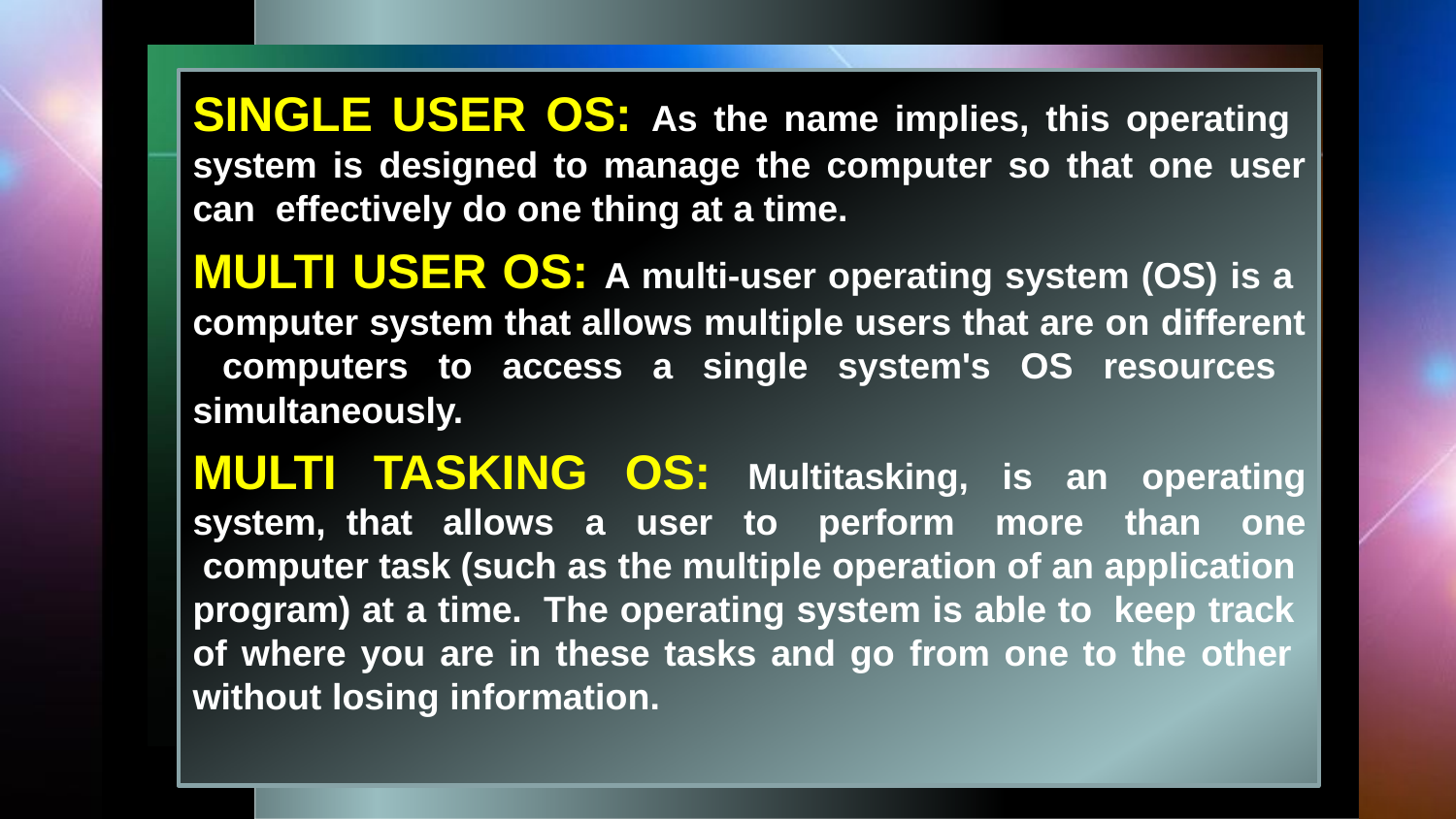

#
SINGLE USER OS: As the name implies, this operating  system is designed to manage the computer so that one user can  effectively do one thing at a time.
MULTI USER OS: A multi-user operating system (OS) is a  computer system that allows multiple users that are on different  computers to access a single system's OS resources  simultaneously.
MULTI TASKING OS: Multitasking, is an operating system,  that allows   a   user   to  perform  more    than  one  computer task (such as the multiple operation of an application  program) at a time. The operating system is able to keep track  of where you are in these tasks and go from one to the other  without losing information.